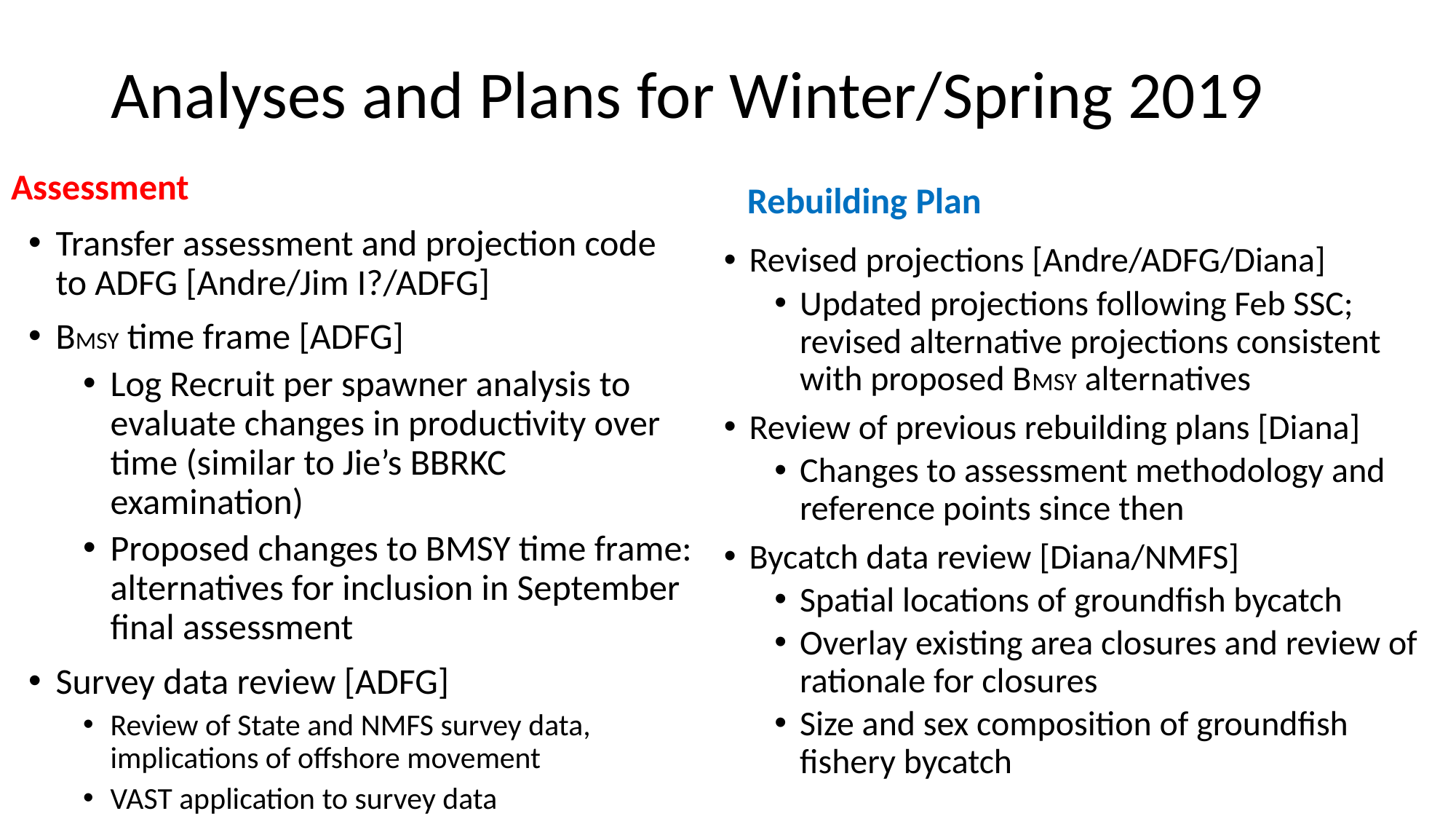

# Analyses and Plans for Winter/Spring 2019
Assessment
Rebuilding Plan
Transfer assessment and projection code to ADFG [Andre/Jim I?/ADFG]
BMSY time frame [ADFG]
Log Recruit per spawner analysis to evaluate changes in productivity over time (similar to Jie’s BBRKC examination)
Proposed changes to BMSY time frame: alternatives for inclusion in September final assessment
Survey data review [ADFG]
Review of State and NMFS survey data, implications of offshore movement
VAST application to survey data
Revised projections [Andre/ADFG/Diana]
Updated projections following Feb SSC; revised alternative projections consistent with proposed BMSY alternatives
Review of previous rebuilding plans [Diana]
Changes to assessment methodology and reference points since then
Bycatch data review [Diana/NMFS]
Spatial locations of groundfish bycatch
Overlay existing area closures and review of rationale for closures
Size and sex composition of groundfish fishery bycatch